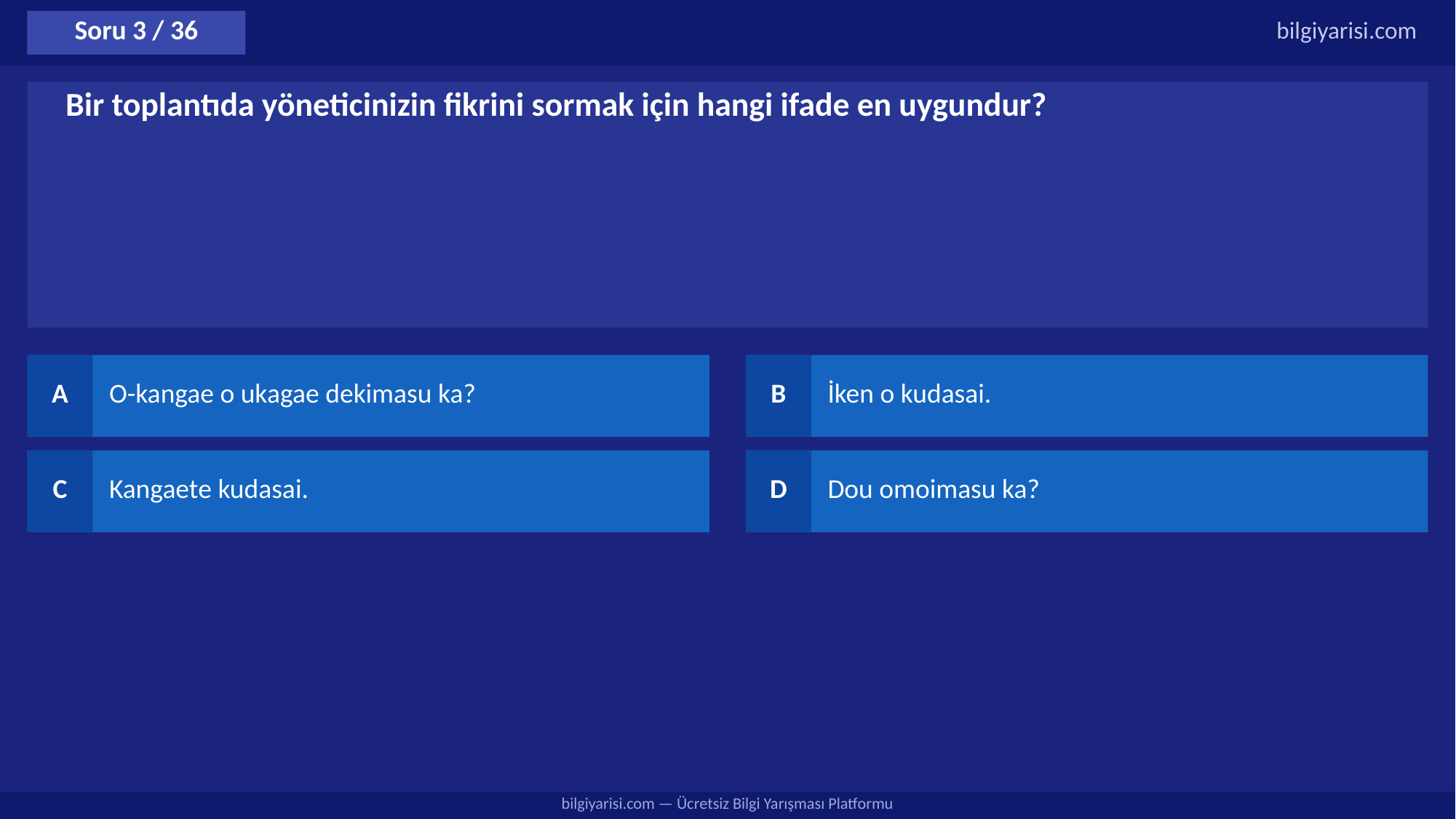

Soru 3 / 36
bilgiyarisi.com

Bir toplantıda yöneticinizin fikrini sormak için hangi ifade en uygundur?

A
O-kangae o ukagae dekimasu ka?

B
İken o kudasai.

C
Kangaete kudasai.

D
Dou omoimasu ka?
bilgiyarisi.com — Ücretsiz Bilgi Yarışması Platformu